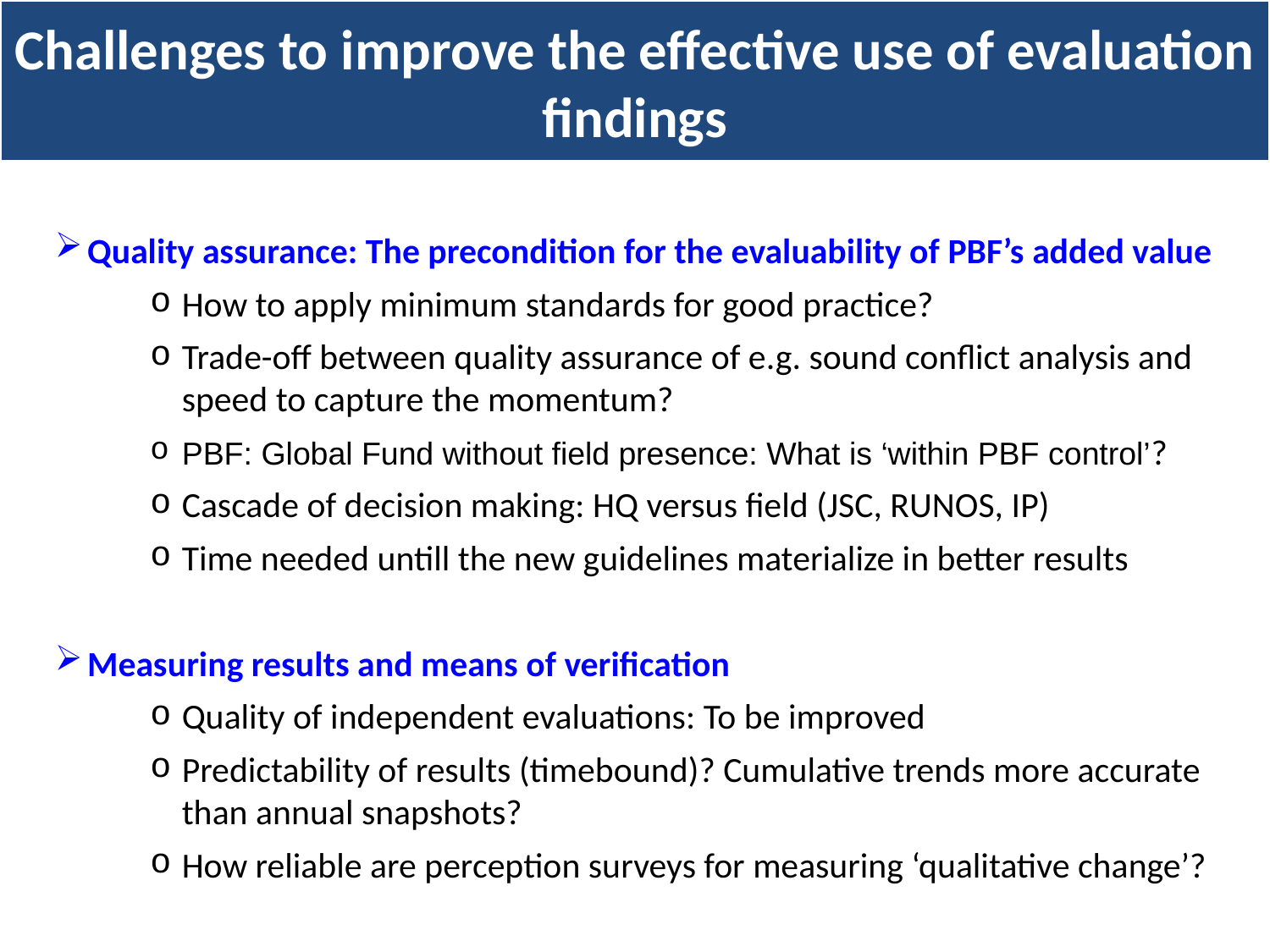

Challenges to improve the effective use of evaluation findings

Quality assurance: The precondition for the evaluability of PBF’s added value
How to apply minimum standards for good practice?
Trade-off between quality assurance of e.g. sound conflict analysis and speed to capture the momentum?
PBF: Global Fund without field presence: What is ‘within PBF control’?
Cascade of decision making: HQ versus field (JSC, RUNOS, IP)
Time needed untill the new guidelines materialize in better results

Measuring results and means of verification
Quality of independent evaluations: To be improved
Predictability of results (timebound)? Cumulative trends more accurate  than annual snapshots?
How reliable are perception surveys for measuring ‘qualitative change’?